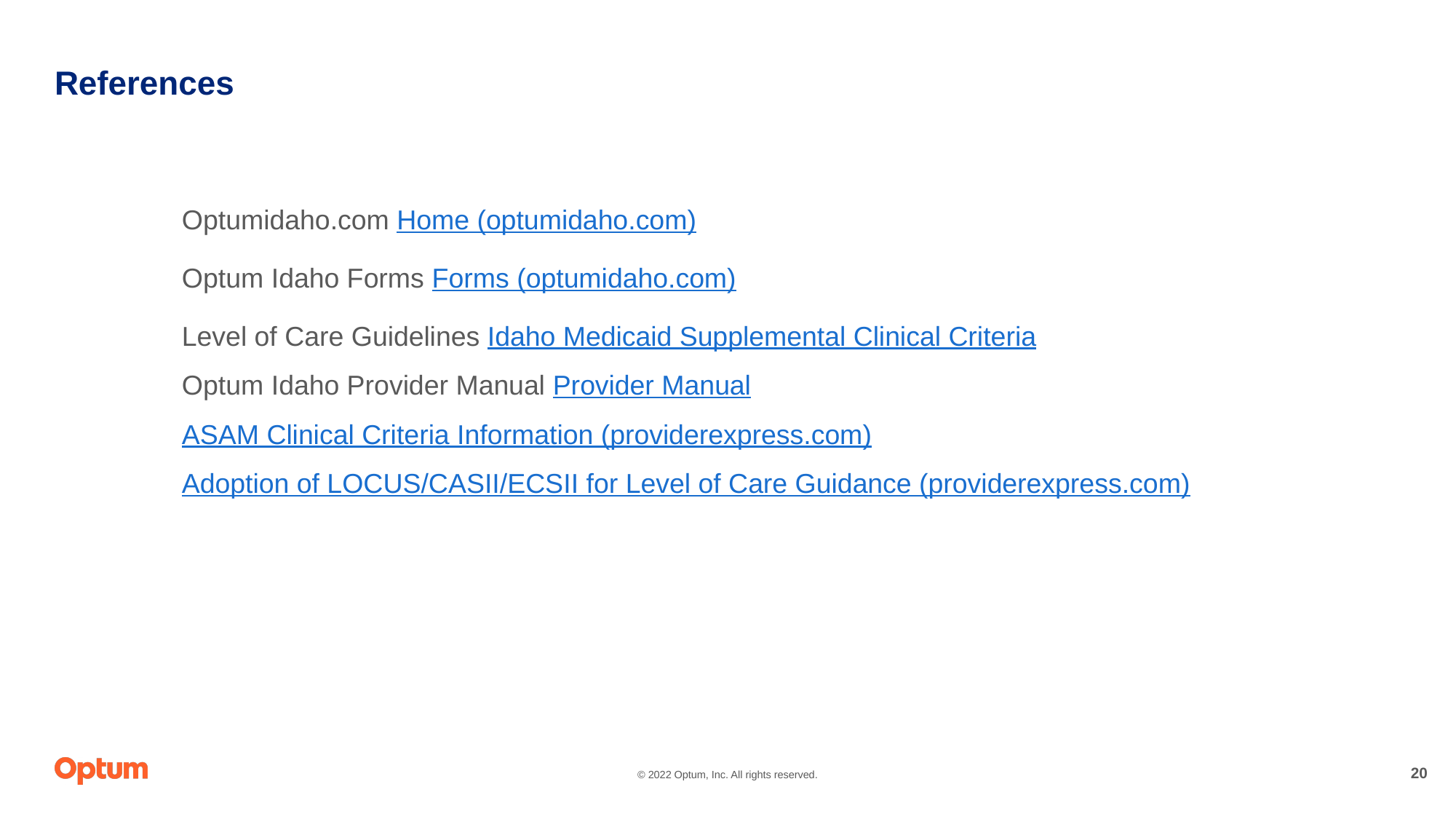

# References
Optumidaho.com Home (optumidaho.com)
Optum Idaho Forms Forms (optumidaho.com)
Level of Care Guidelines Idaho Medicaid Supplemental Clinical Criteria
Optum Idaho Provider Manual Provider Manual
ASAM Clinical Criteria Information (providerexpress.com)
Adoption of LOCUS/CASII/ECSII for Level of Care Guidance (providerexpress.com)